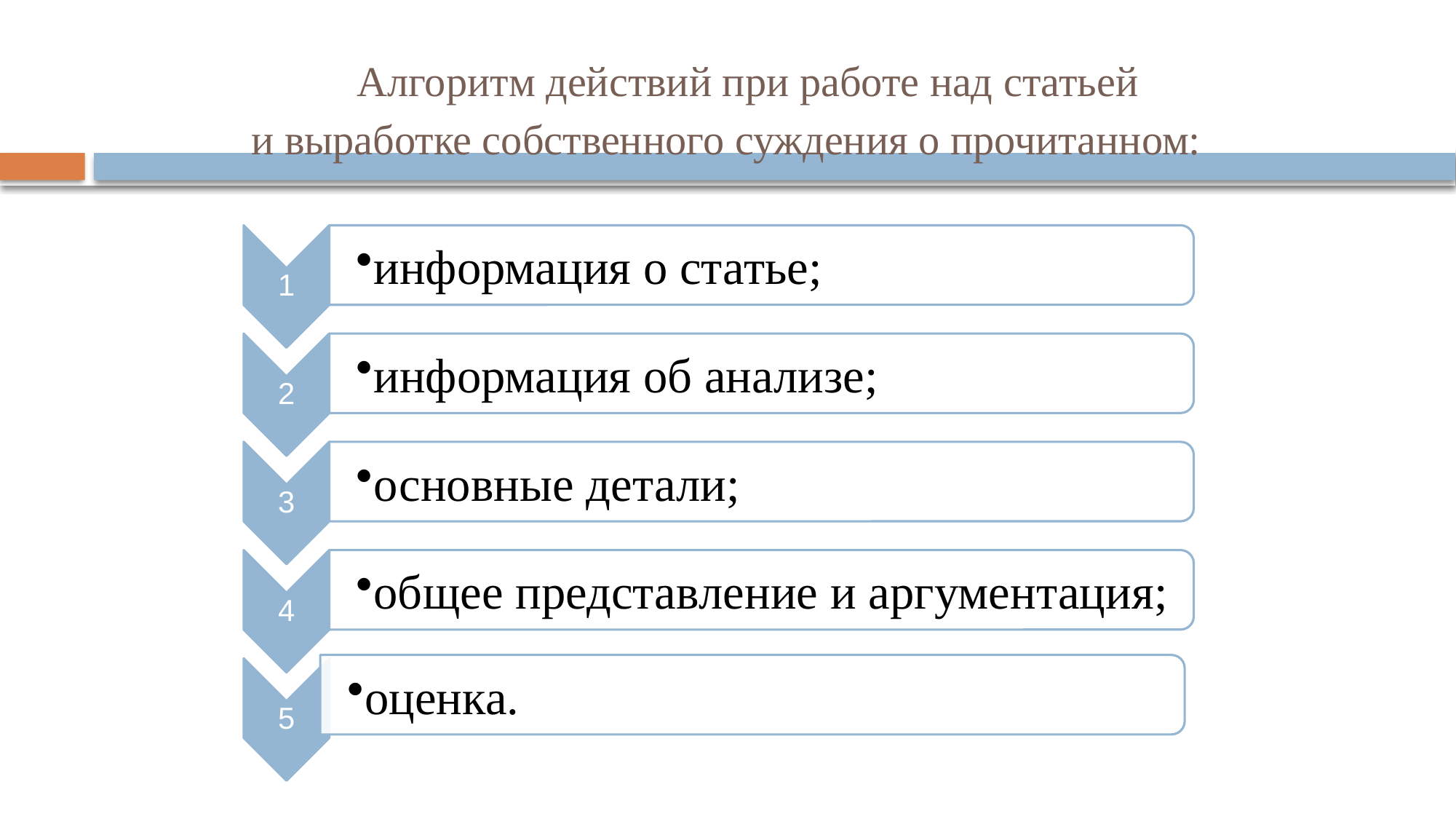

# Алгоритм действий при работе над статьей и выработке собственного суждения о прочитанном:

1
информация о статье;
2
информация об анализе;
3
основные детали;
4
общее представление и аргументация;
5
оценка.